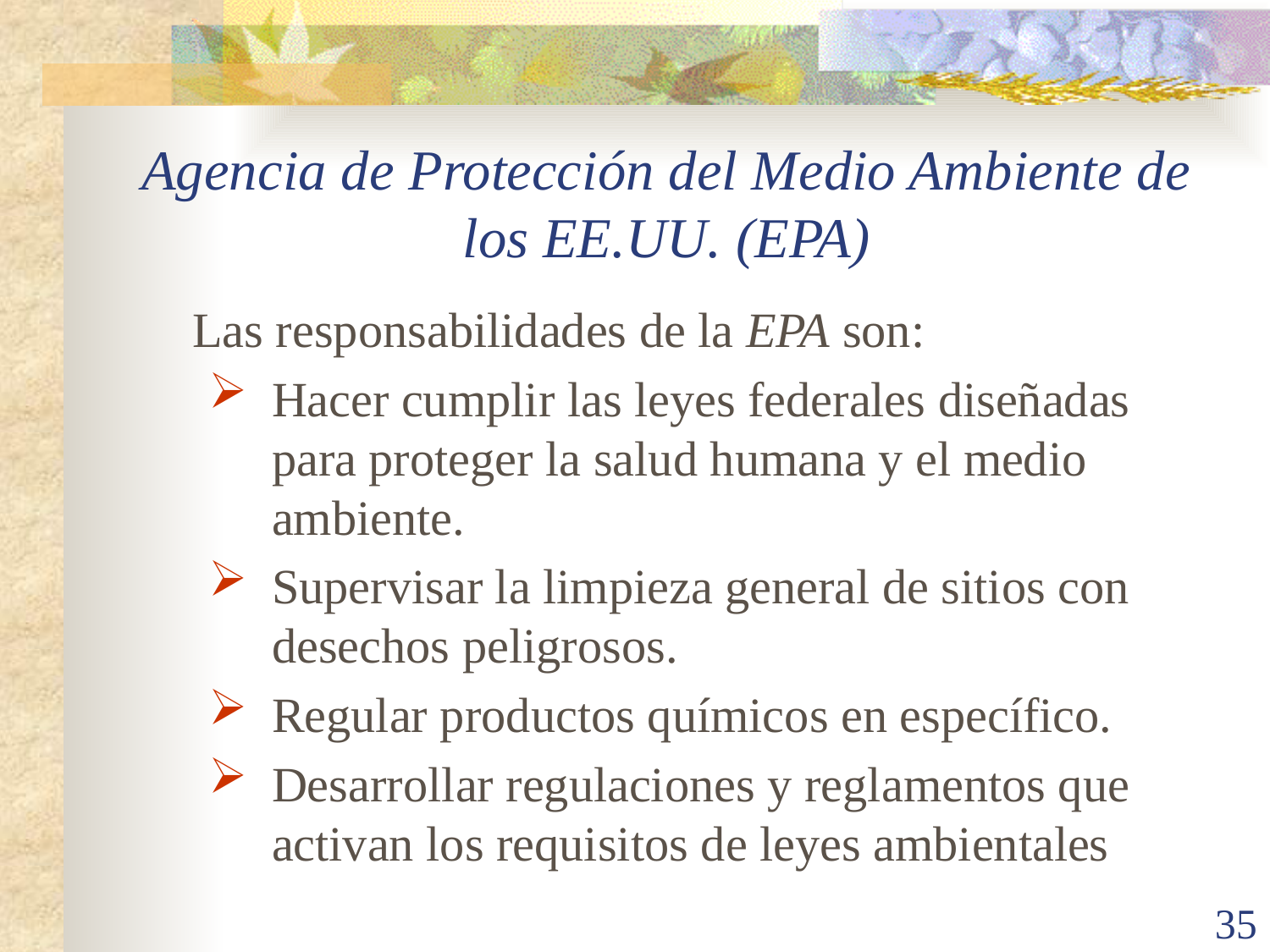

# Agencia de Protección del Medio Ambiente de los EE.UU. (EPA)
	Las responsabilidades de la EPA son:
Hacer cumplir las leyes federales diseñadas para proteger la salud humana y el medio ambiente.
Supervisar la limpieza general de sitios con desechos peligrosos.
Regular productos químicos en específico.
Desarrollar regulaciones y reglamentos que activan los requisitos de leyes ambientales
35